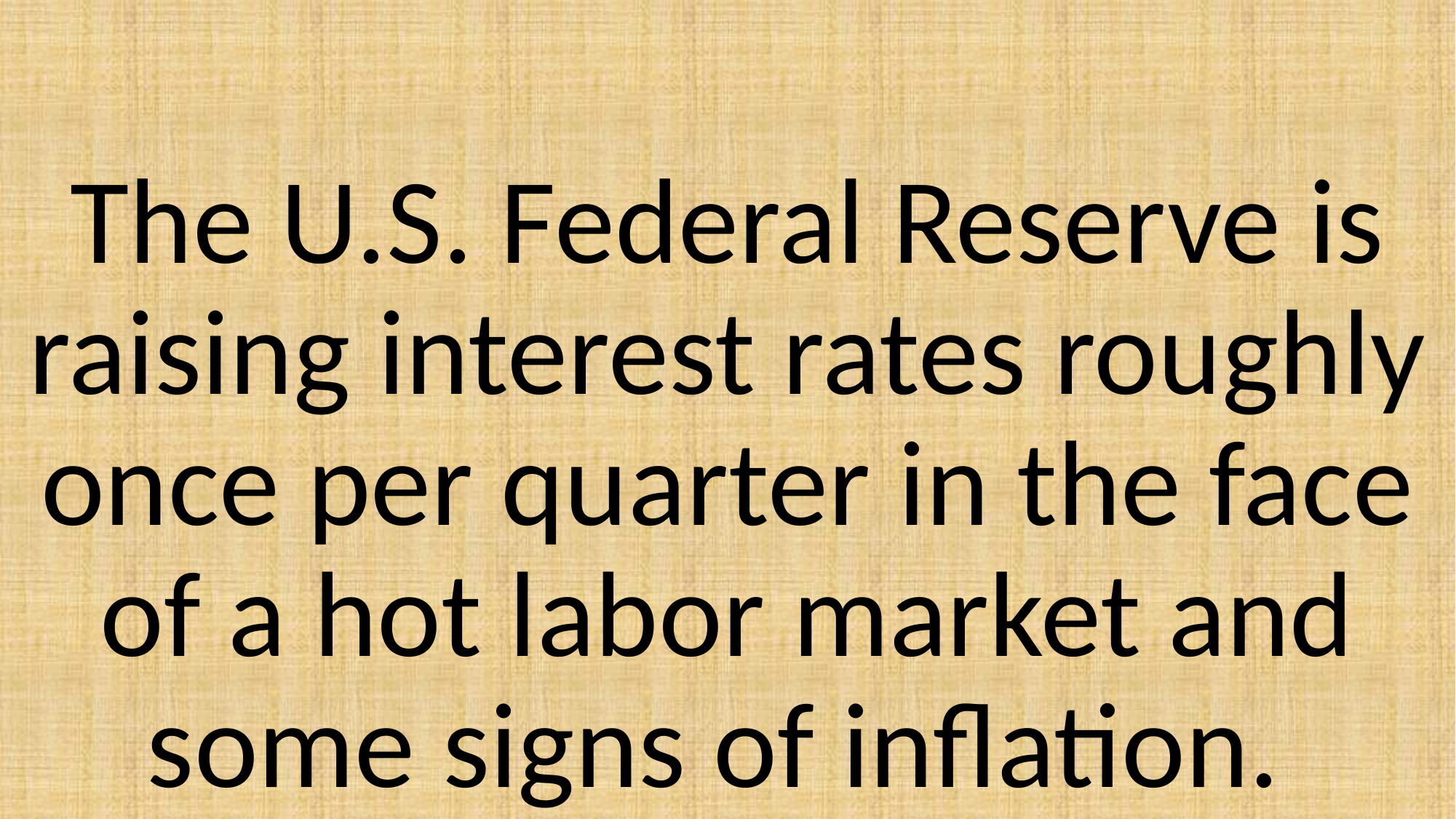

# The U.S. Federal Reserve is raising interest rates roughly once per quarter in the face of a hot labor market and some signs of inflation.